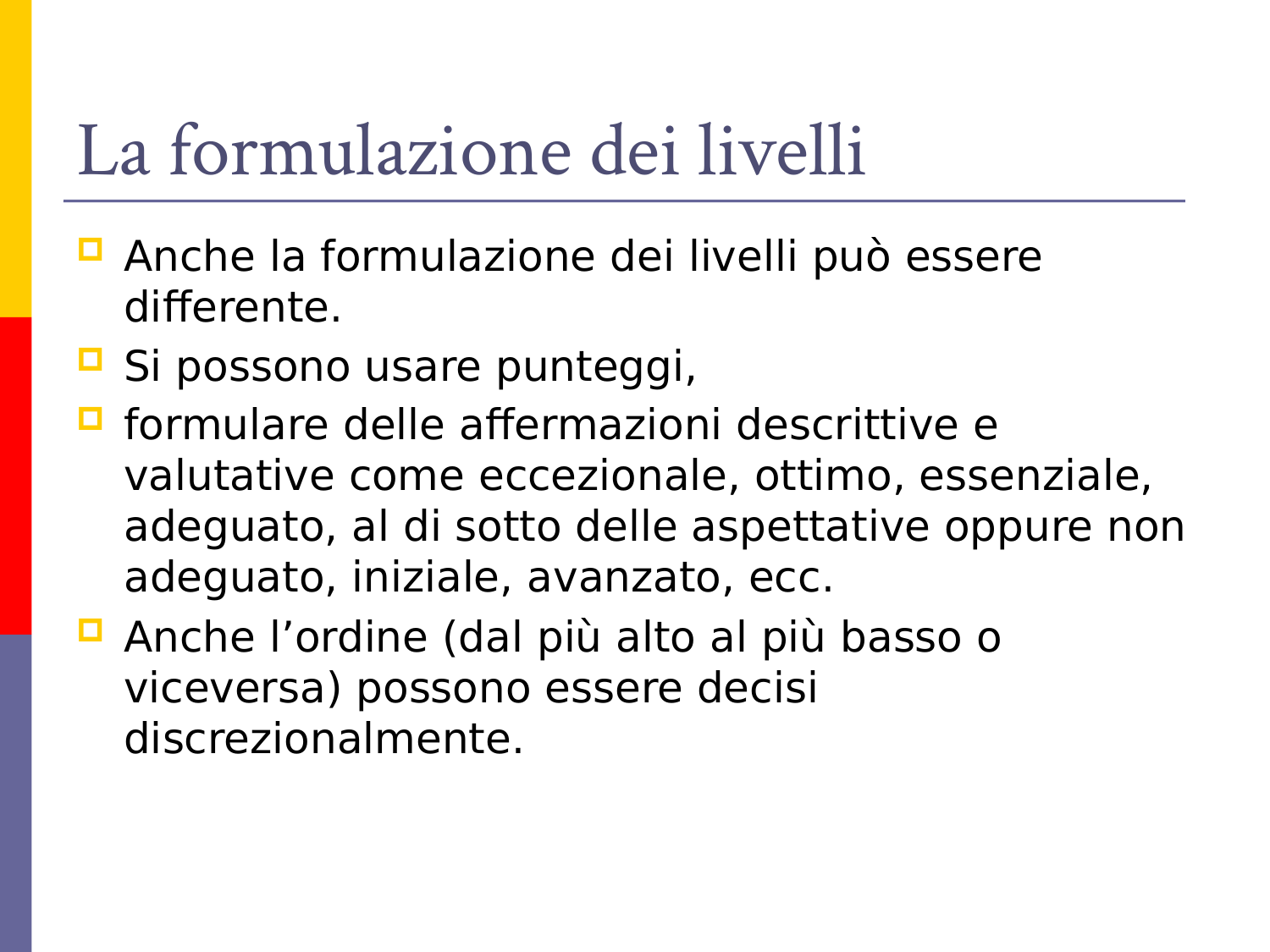

# La formulazione dei livelli
Anche la formulazione dei livelli può essere differente.
Si possono usare punteggi,
formulare delle affermazioni descrittive e valutative come eccezionale, ottimo, essenziale, adeguato, al di sotto delle aspettative oppure non adeguato, iniziale, avanzato, ecc.
Anche l’ordine (dal più alto al più basso o viceversa) possono essere decisi discrezionalmente.